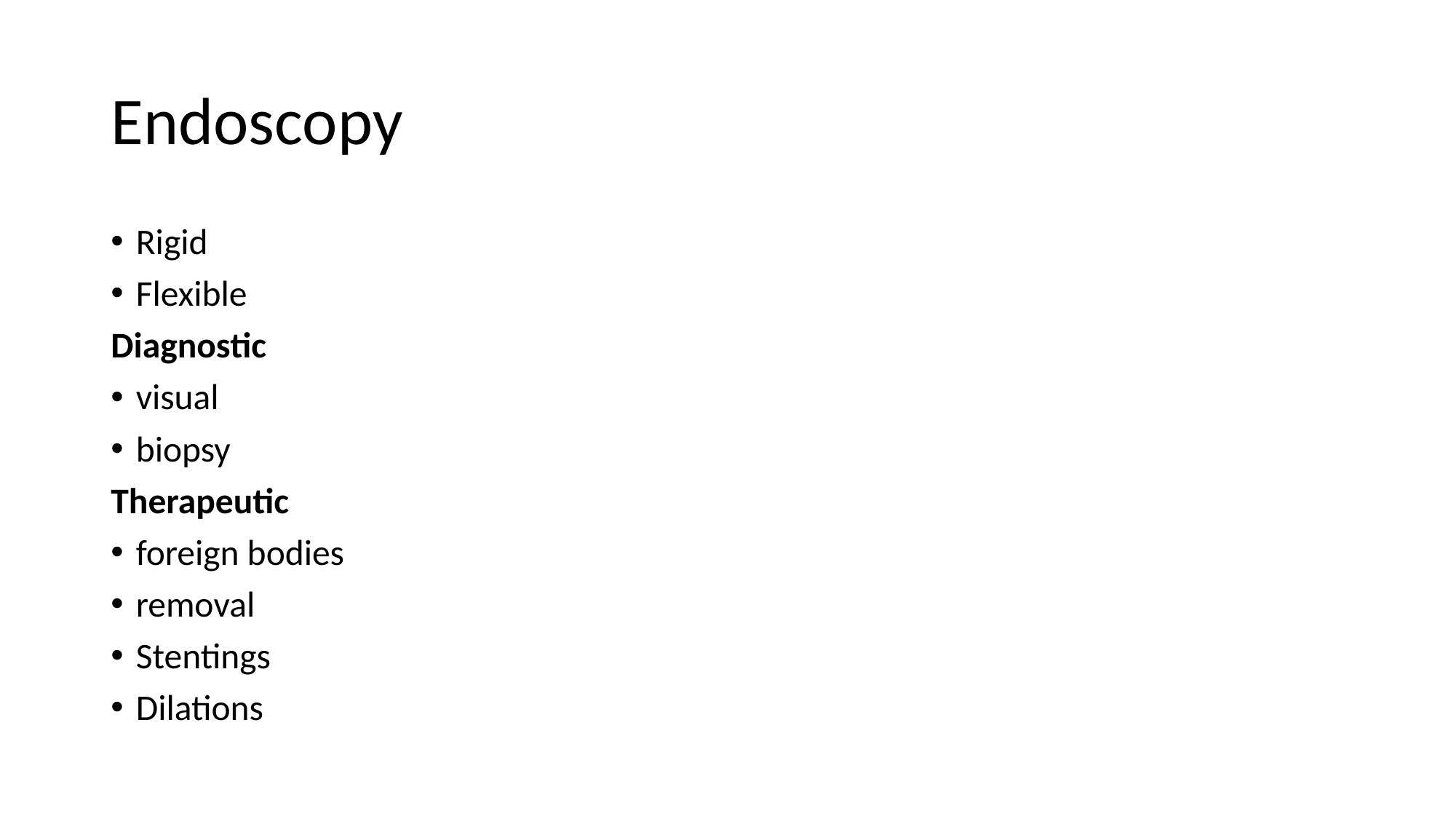

# Endoscopy
Rigid
Flexible
Diagnostic
visual
biopsy
Therapeutic
foreign bodies
removal
Stentings
Dilations